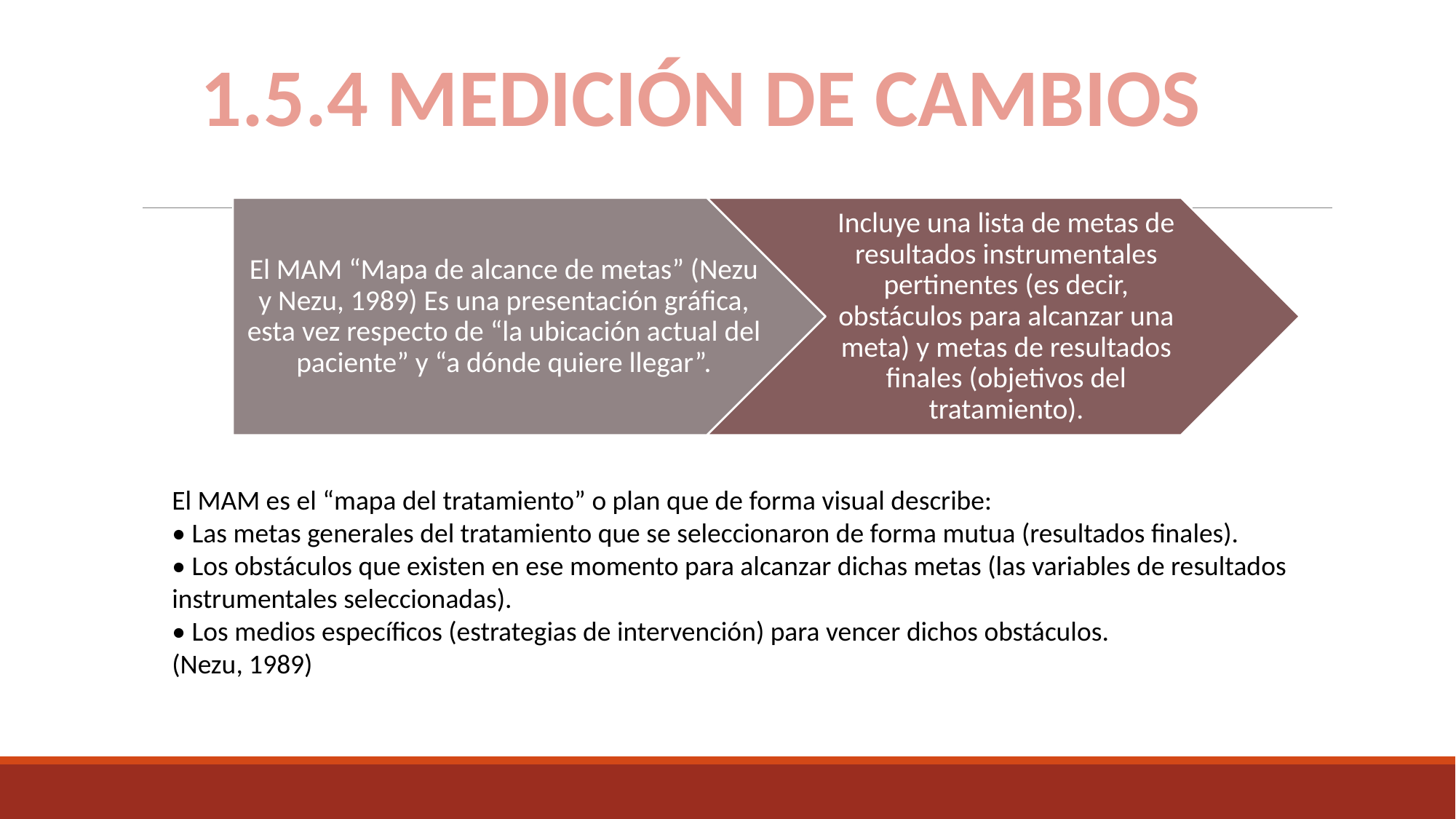

1.5.4 MEDICIÓN DE CAMBIOS
El MAM “Mapa de alcance de metas” (Nezu y Nezu, 1989) Es una presentación gráfica, esta vez respecto de “la ubicación actual del paciente” y “a dónde quiere llegar”.
Incluye una lista de metas de resultados instrumentales pertinentes (es decir, obstáculos para alcanzar una meta) y metas de resultados finales (objetivos del tratamiento).
El MAM es el “mapa del tratamiento” o plan que de forma visual describe:
• Las metas generales del tratamiento que se seleccionaron de forma mutua (resultados finales).
• Los obstáculos que existen en ese momento para alcanzar dichas metas (las variables de resultados instrumentales seleccionadas).
• Los medios específicos (estrategias de intervención) para vencer dichos obstáculos.
(Nezu, 1989)